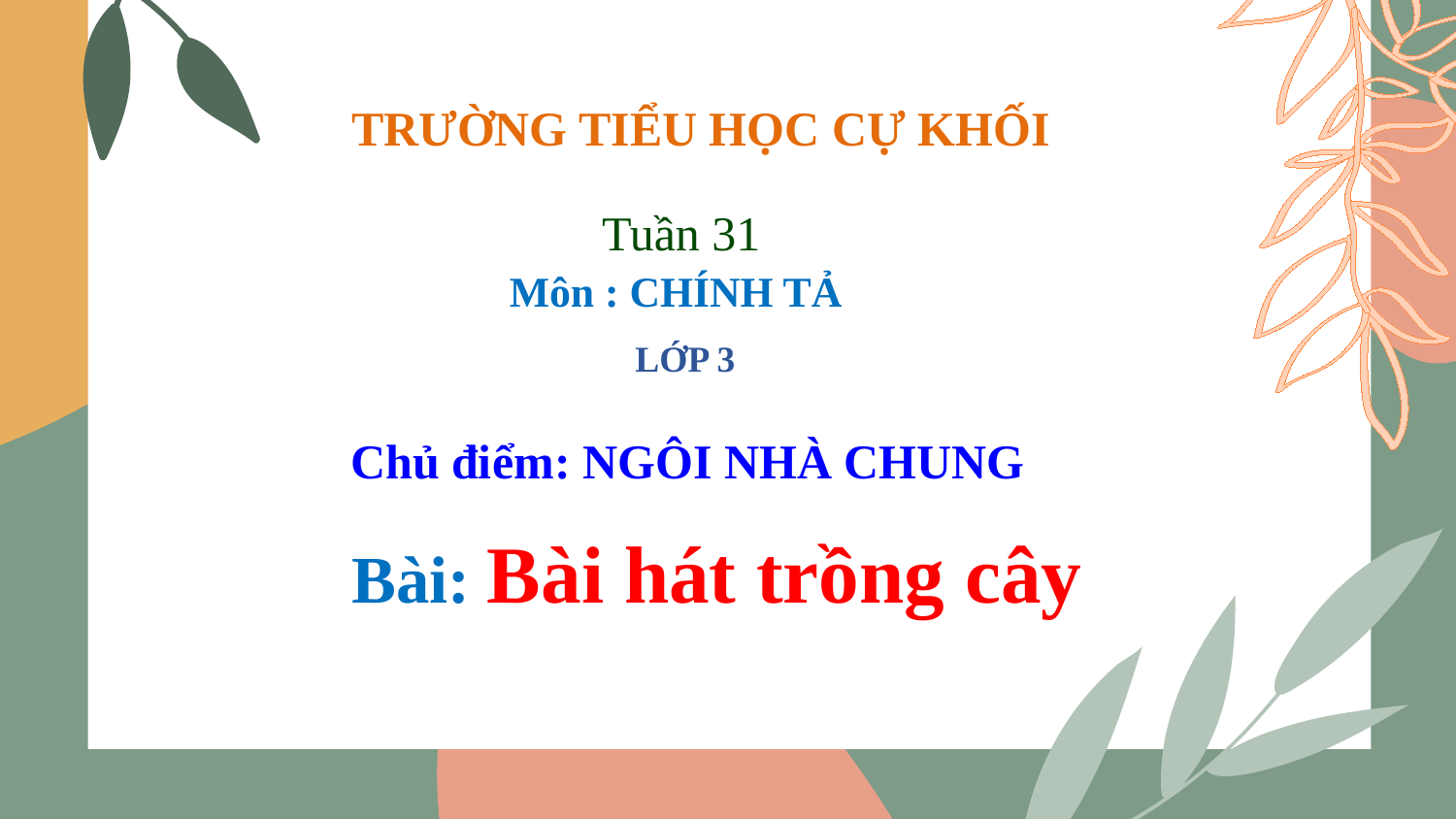

TRƯỜNG TIỂU HỌC CỰ KHỐI

Tuần 31
Môn : CHÍNH TẢ
LỚP 3
Chủ điểm: NGÔI NHÀ CHUNG
Bài: Bài hát trồng cây